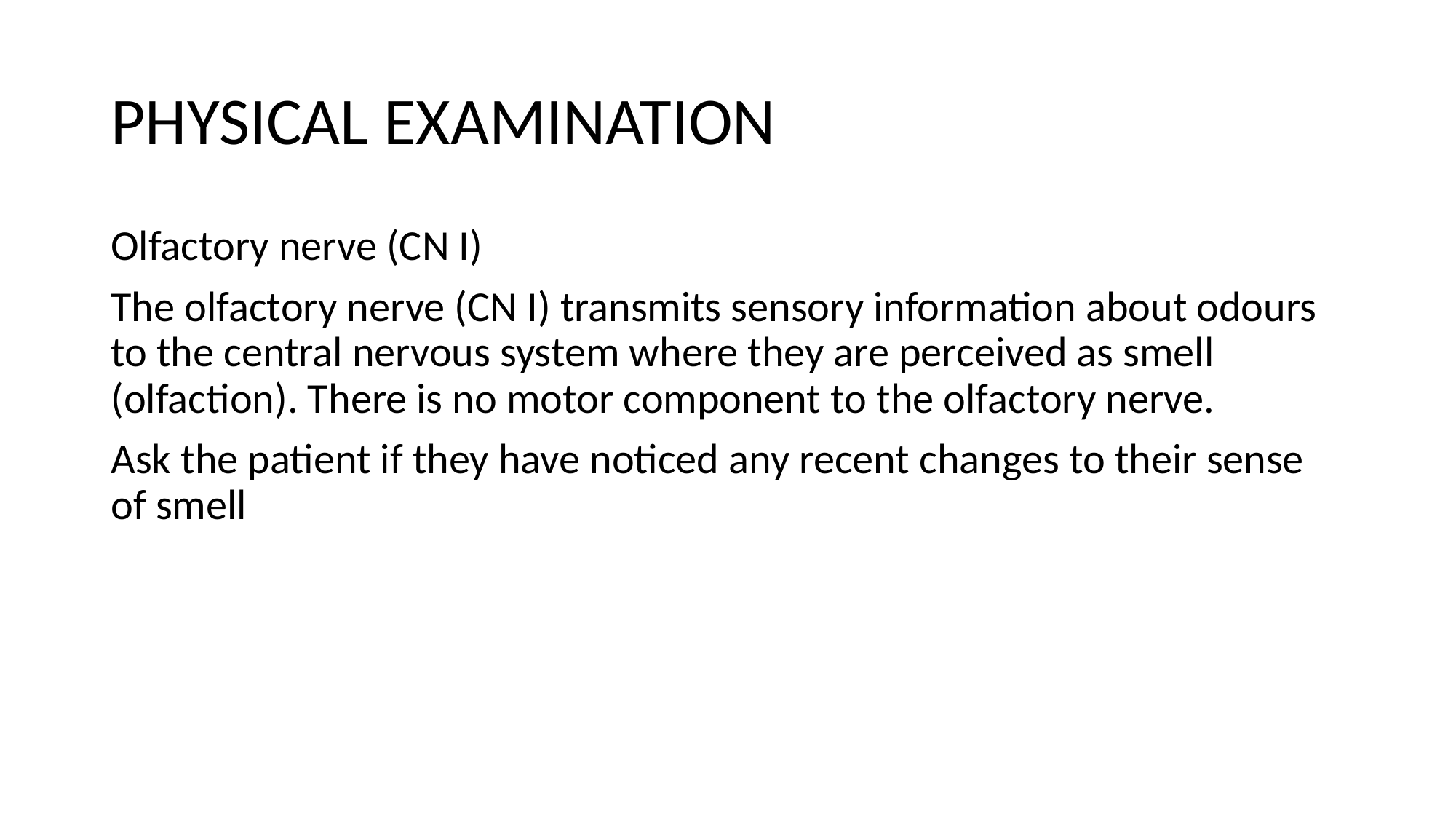

# PHYSICAL EXAMINATION
Olfactory nerve (CN I)
The olfactory nerve (CN I) transmits sensory information about odours to the central nervous system where they are perceived as smell (olfaction). There is no motor component to the olfactory nerve.
Ask the patient if they have noticed any recent changes to their sense of smell